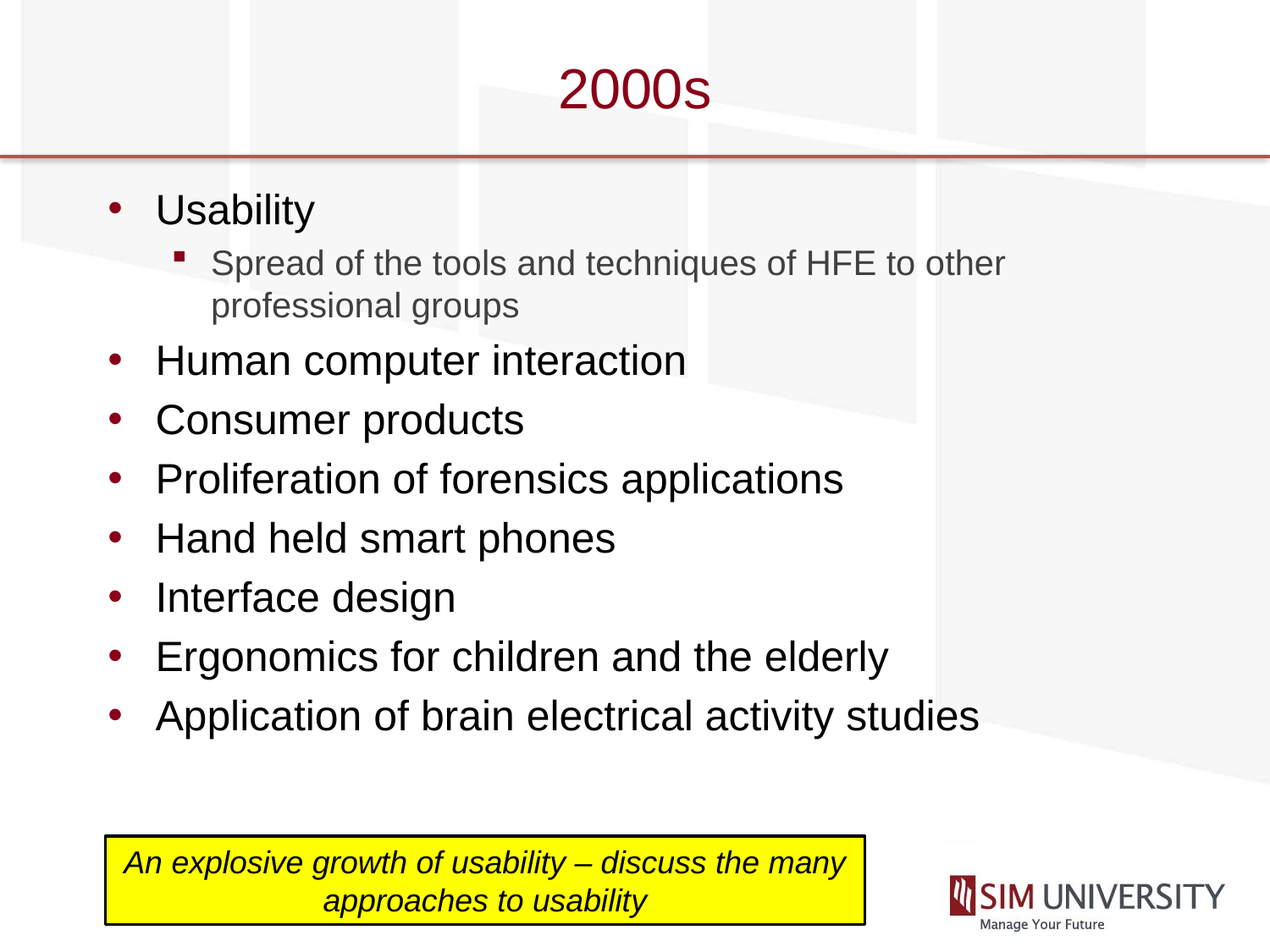

# 2000s
Usability
Spread of the tools and techniques of HFE to other professional groups
Human computer interaction
Consumer products
Proliferation of forensics applications
Hand held smart phones
Interface design
Ergonomics for children and the elderly
Application of brain electrical activity studies
An explosive growth of usability – discuss the many approaches to usability